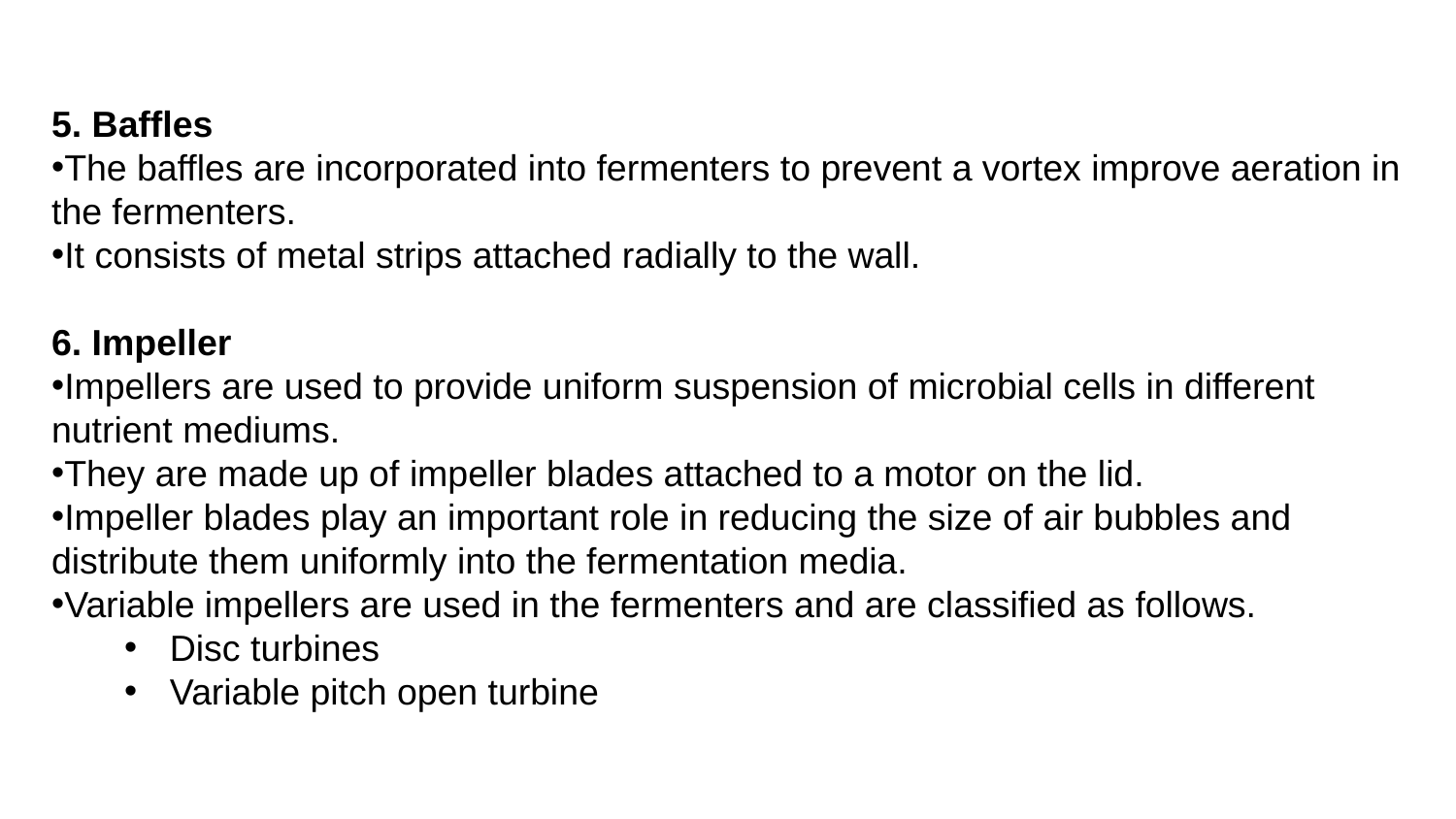

5. Baffles
The baffles are incorporated into fermenters to prevent a vortex improve aeration in the fermenters.
It consists of metal strips attached radially to the wall.

6. Impeller
Impellers are used to provide uniform suspension of microbial cells in different nutrient mediums.
They are made up of impeller blades attached to a motor on the lid.
Impeller blades play an important role in reducing the size of air bubbles and distribute them uniformly into the fermentation media.
Variable impellers are used in the fermenters and are classified as follows.
Disc turbines
Variable pitch open turbine